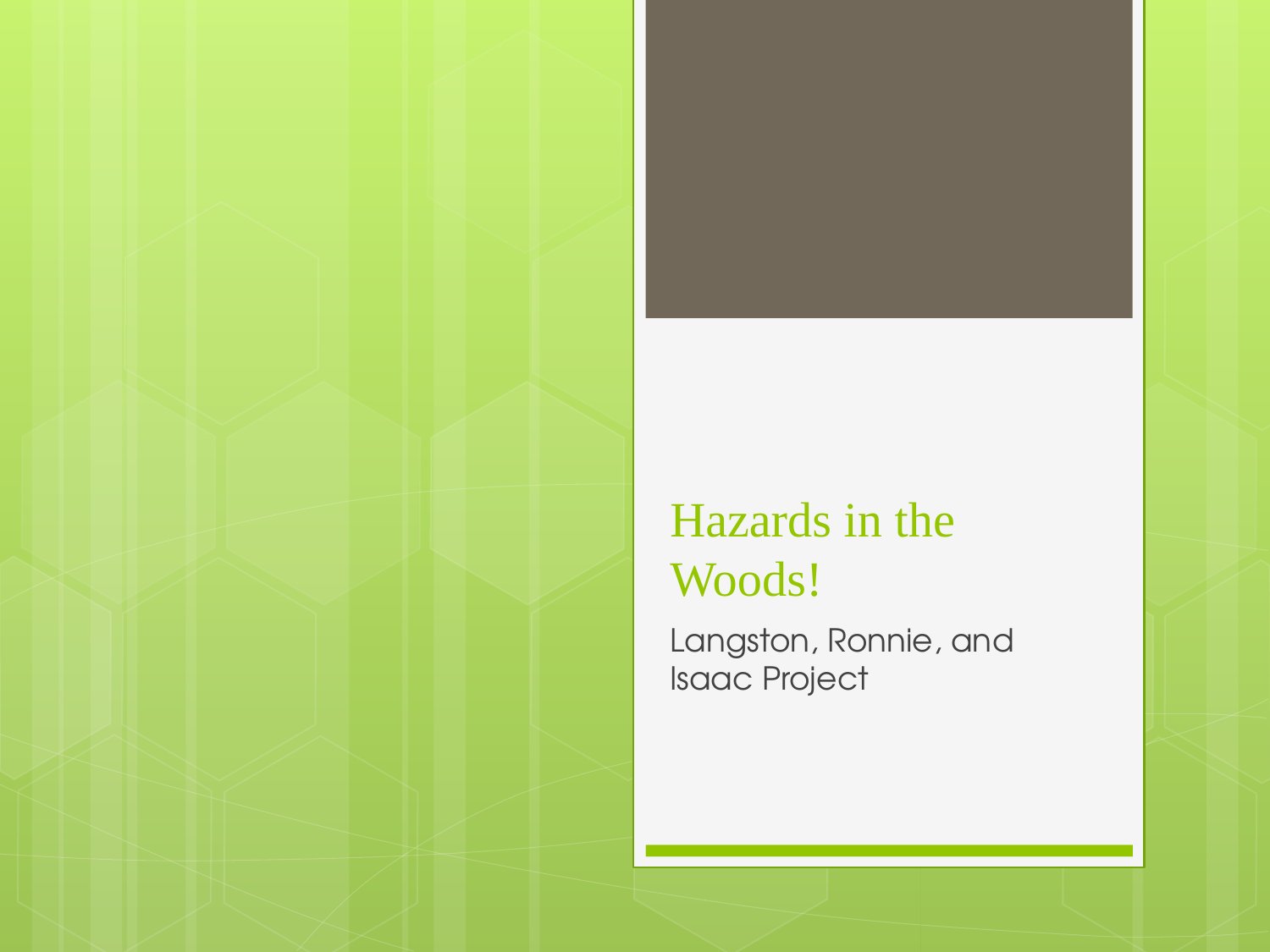

# Hazards in the Woods!
Langston, Ronnie, and Isaac Project